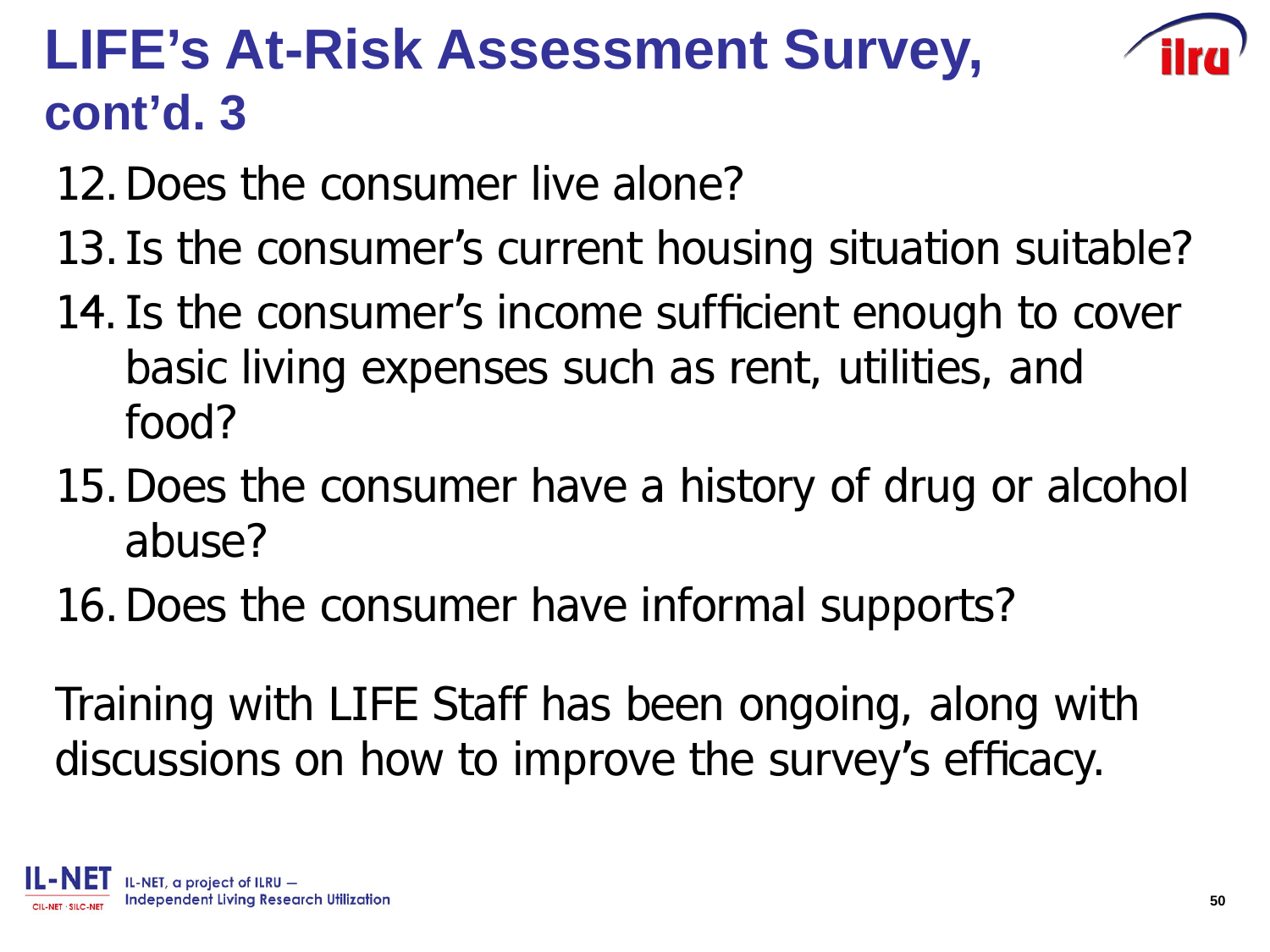

# LIFE’s At-Risk Assessment Survey, cont’d. 3
Does the consumer live alone?
Is the consumer’s current housing situation suitable?
Is the consumer’s income sufficient enough to cover basic living expenses such as rent, utilities, and food?
Does the consumer have a history of drug or alcohol abuse?
Does the consumer have informal supports?

Training with LIFE Staff has been ongoing, along with discussions on how to improve the survey’s efficacy.